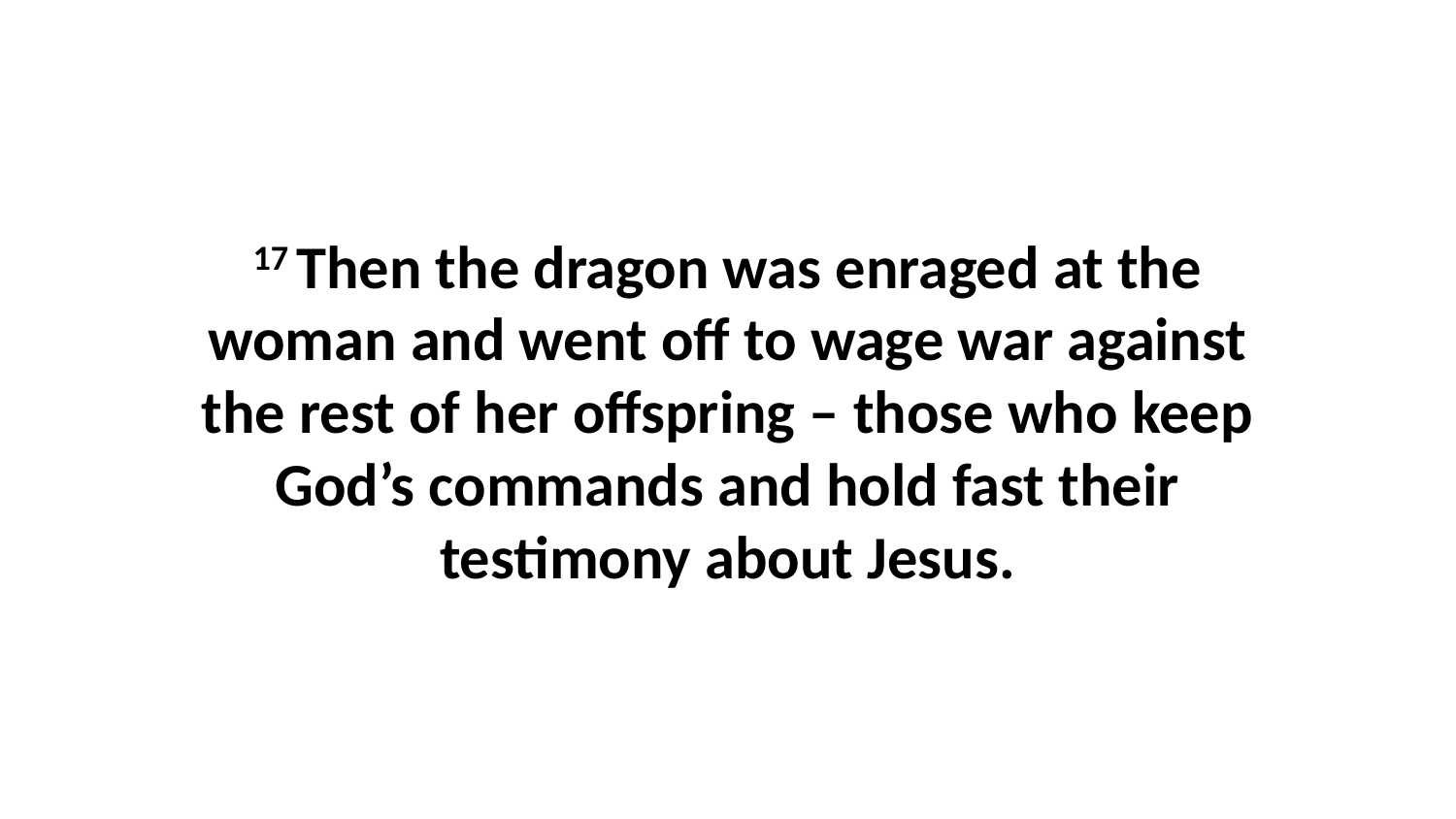

17 Then the dragon was enraged at the woman and went off to wage war against the rest of her offspring – those who keep God’s commands and hold fast their testimony about Jesus.